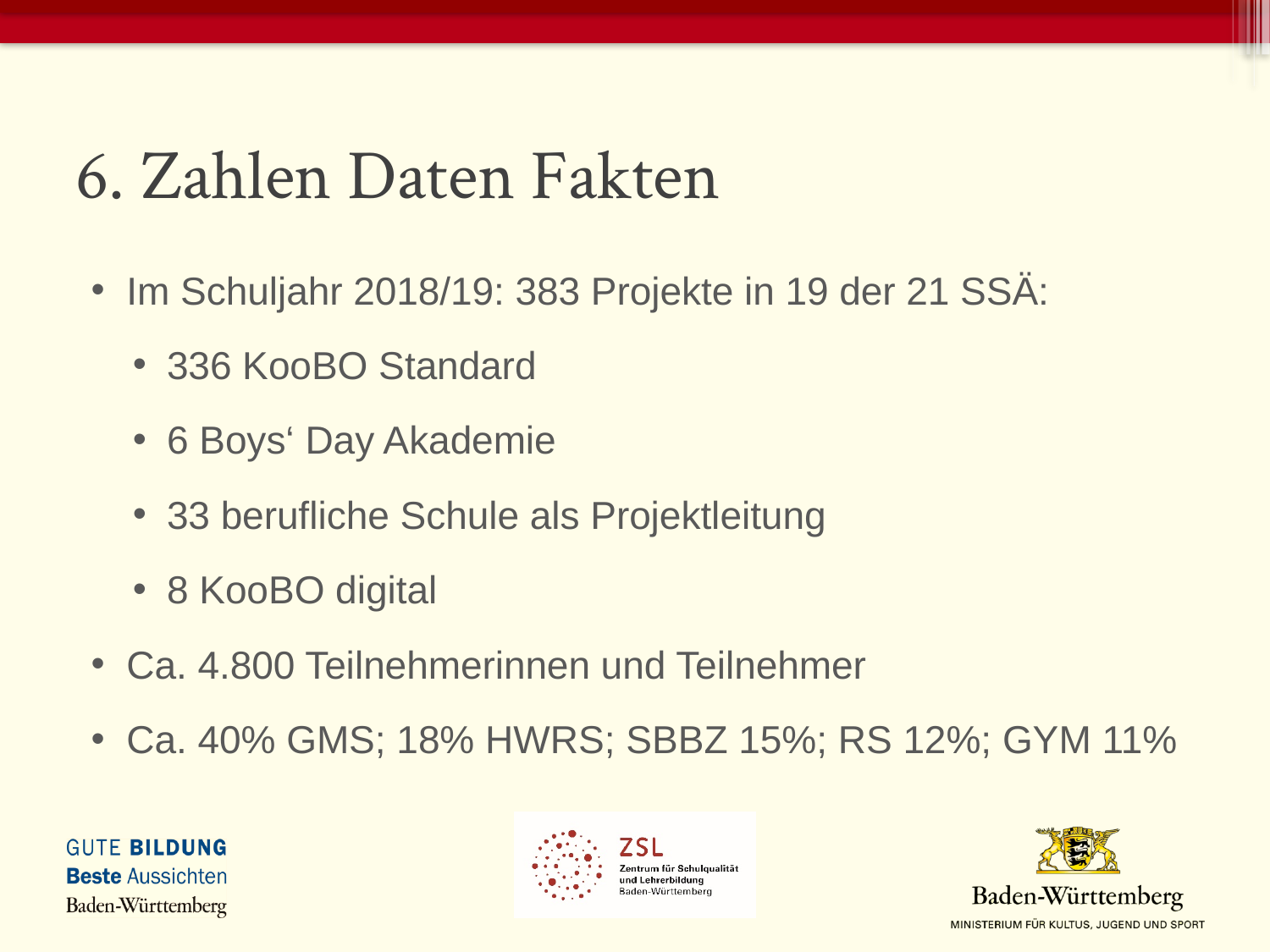

# 6. Zahlen Daten Fakten
Im Schuljahr 2018/19: 383 Projekte in 19 der 21 SSÄ:
336 KooBO Standard
6 Boys‘ Day Akademie
33 berufliche Schule als Projektleitung
8 KooBO digital
Ca. 4.800 Teilnehmerinnen und Teilnehmer
Ca. 40% GMS; 18% HWRS; SBBZ 15%; RS 12%; GYM 11%